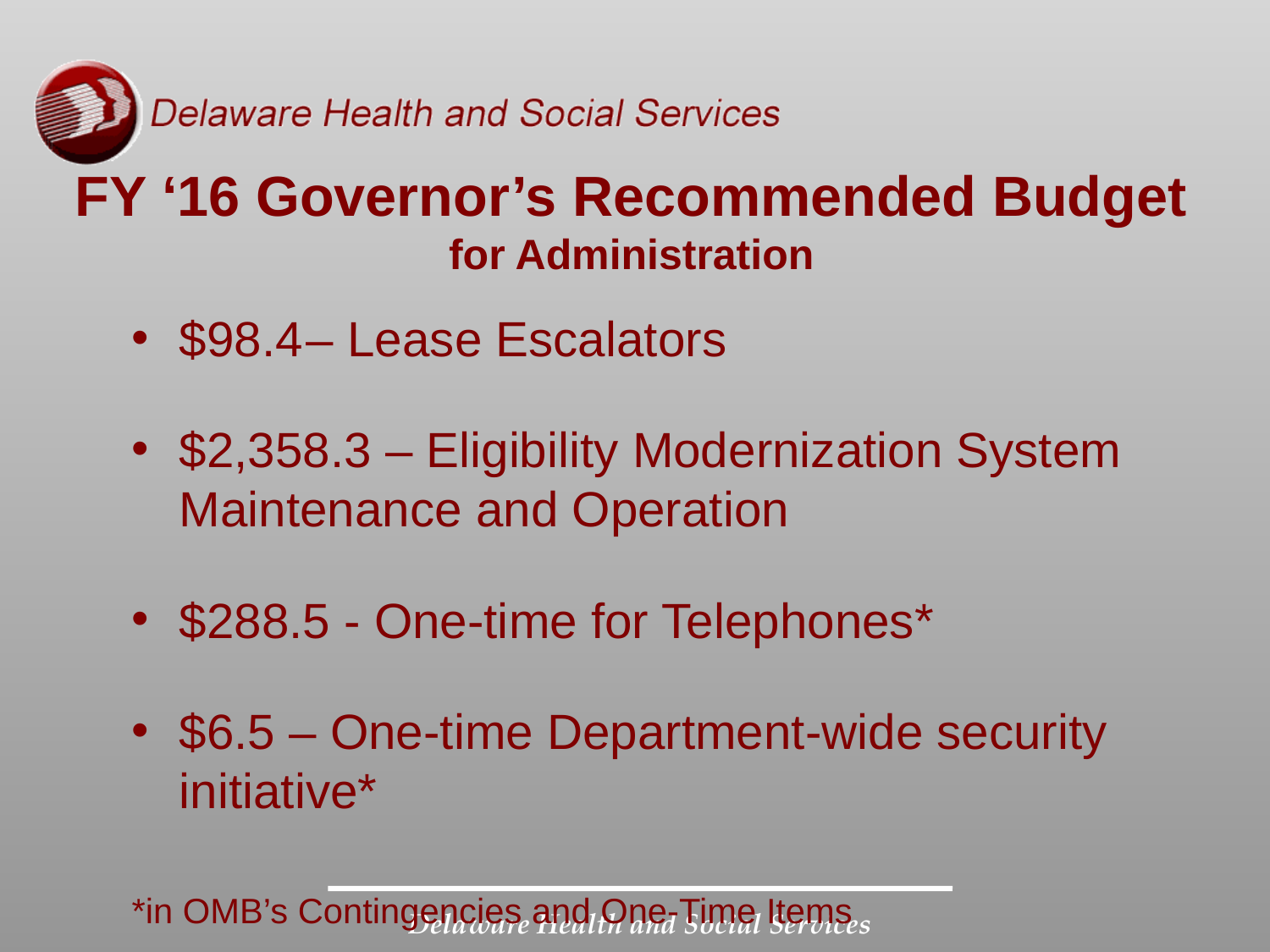

# FY ‘16 Governor’s Recommended Budget for Administration
$98.4	– Lease Escalators

$2,358.3 – Eligibility Modernization System Maintenance and Operation

$288.5 - One-time for Telephones*

$6.5 – One-time Department-wide security initiative*

*in OMB’s Contingencies and One-Time Items